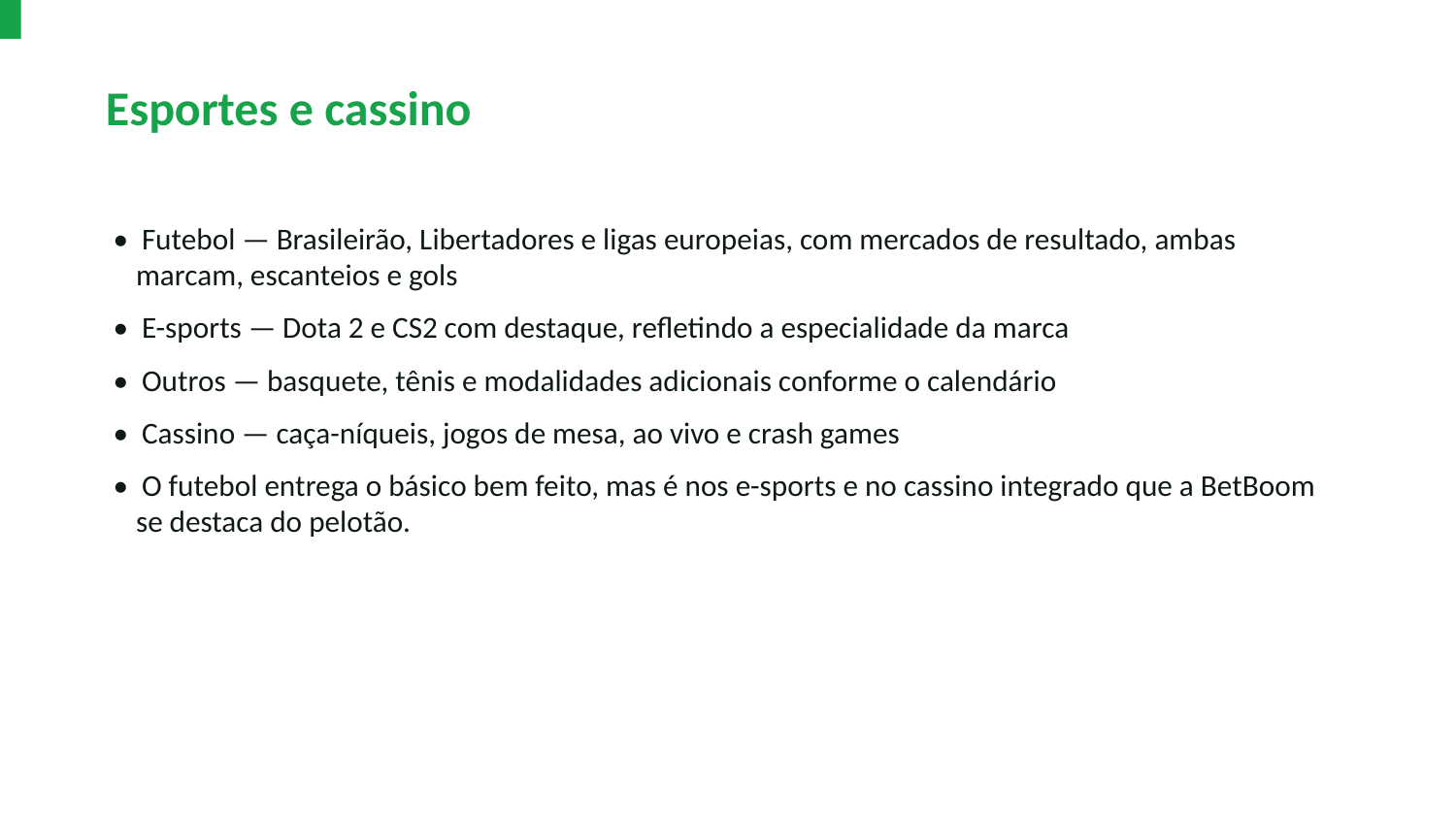

Esportes e cassino
•  Futebol — Brasileirão, Libertadores e ligas europeias, com mercados de resultado, ambas marcam, escanteios e gols
•  E-sports — Dota 2 e CS2 com destaque, refletindo a especialidade da marca
•  Outros — basquete, tênis e modalidades adicionais conforme o calendário
•  Cassino — caça-níqueis, jogos de mesa, ao vivo e crash games
•  O futebol entrega o básico bem feito, mas é nos e-sports e no cassino integrado que a BetBoom se destaca do pelotão.